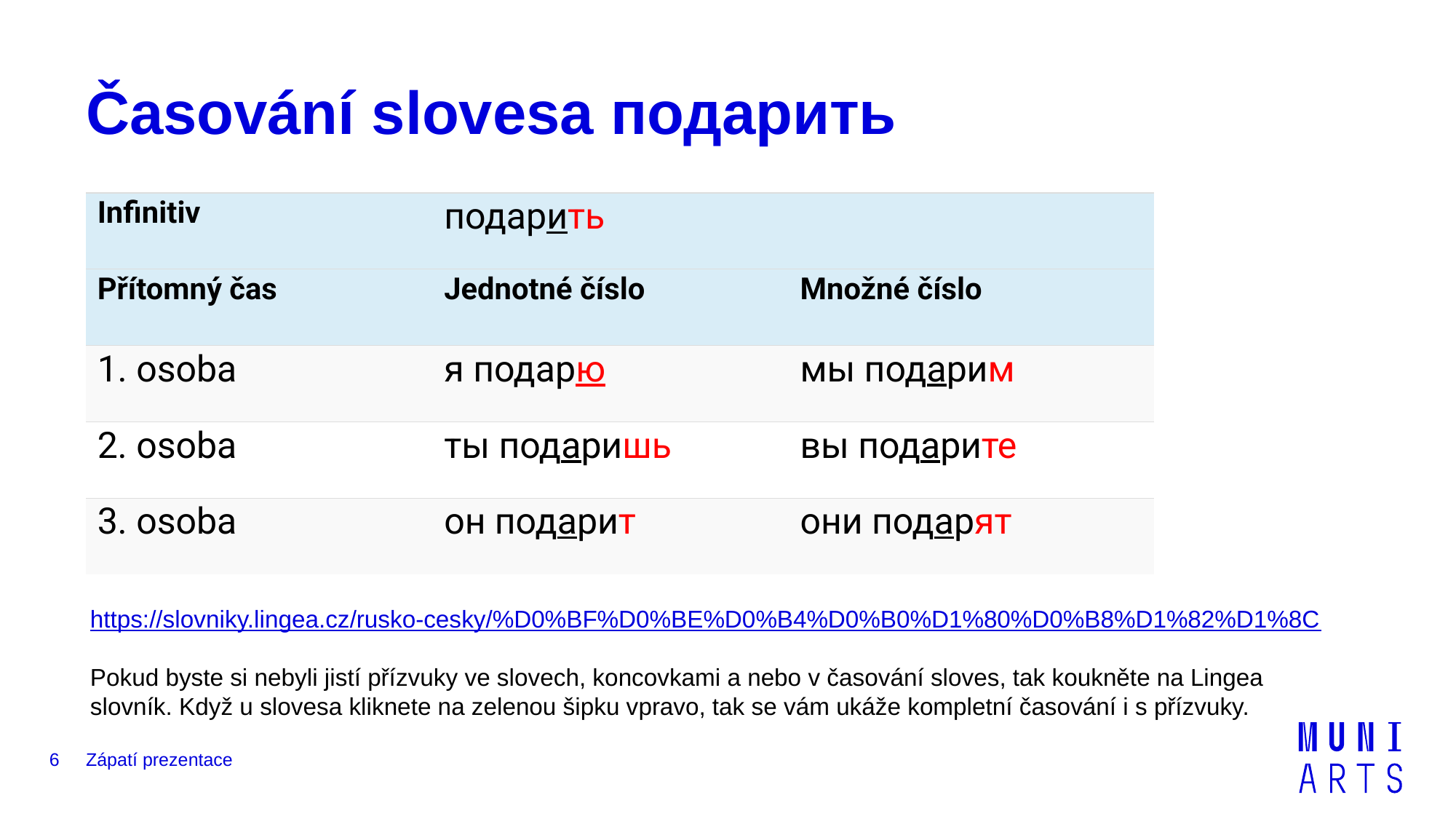

# Časování slovesa подарить
| Infinitiv | подарить |  |
| --- | --- | --- |
| Přítomný čas | Jednotné číslo | Množné číslo |
| 1. osoba | я подарю | мы подарим |
| 2. osoba | ты подаришь | вы подарите |
| 3. osoba | он подарит | они подарят |
https://slovniky.lingea.cz/rusko-cesky/%D0%BF%D0%BE%D0%B4%D0%B0%D1%80%D0%B8%D1%82%D1%8C

Pokud byste si nebyli jistí přízvuky ve slovech, koncovkami a nebo v časování sloves, tak koukněte na Lingea slovník. Když u slovesa kliknete na zelenou šipku vpravo, tak se vám ukáže kompletní časování i s přízvuky.
6
Zápatí prezentace